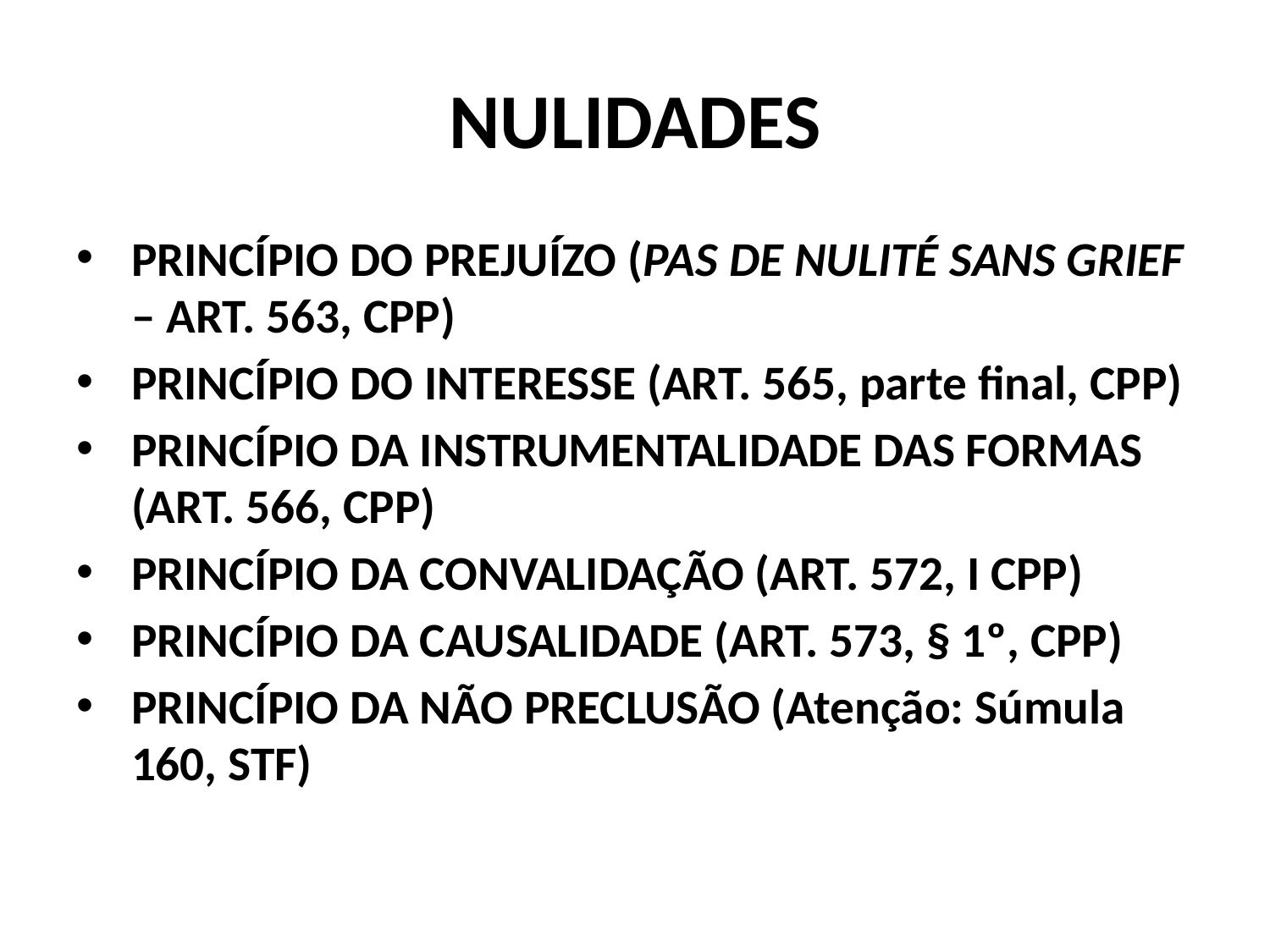

# NULIDADES
PRINCÍPIO DO PREJUÍZO (PAS DE NULITÉ SANS GRIEF – ART. 563, CPP)
PRINCÍPIO DO INTERESSE (ART. 565, parte final, CPP)
PRINCÍPIO DA INSTRUMENTALIDADE DAS FORMAS (ART. 566, CPP)
PRINCÍPIO DA CONVALIDAÇÃO (ART. 572, I CPP)
PRINCÍPIO DA CAUSALIDADE (ART. 573, § 1º, CPP)
PRINCÍPIO DA NÃO PRECLUSÃO (Atenção: Súmula 160, STF)